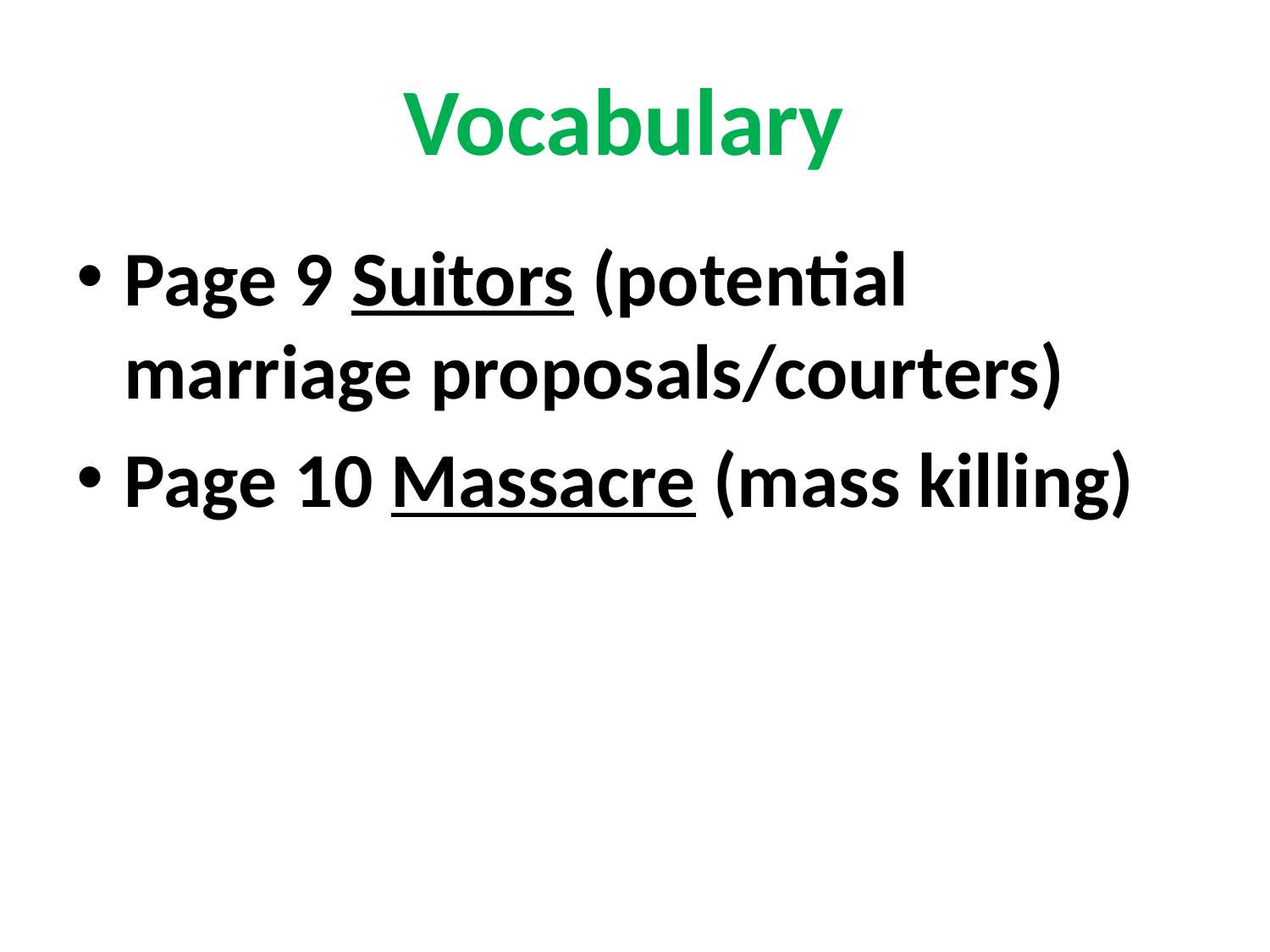

# Vocabulary
Page 9 Suitors (potential marriage proposals/courters)
Page 10 Massacre (mass killing)